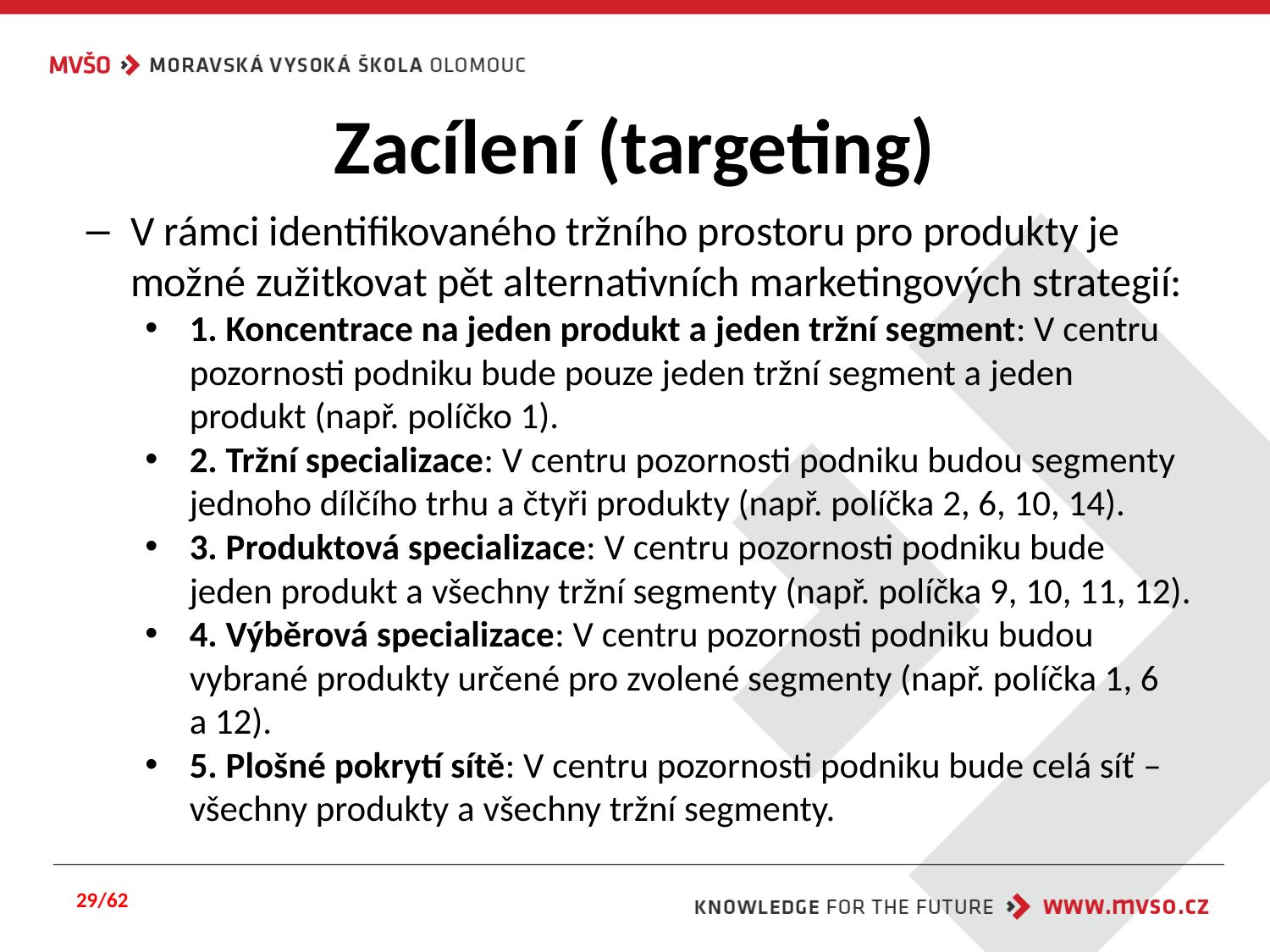

# Zacílení (targeting)
V rámci identifikovaného tržního prostoru pro produkty je možné zužitkovat pět alternativních marketingových strategií:
1. Koncentrace na jeden produkt a jeden tržní segment: V centru pozornosti podniku bude pouze jeden tržní segment a jeden produkt (např. políčko 1).
2. Tržní specializace: V centru pozornosti podniku budou segmenty jednoho dílčího trhu a čtyři produkty (např. políčka 2, 6, 10, 14).
3. Produktová specializace: V centru pozornosti podniku bude jeden produkt a všechny tržní segmenty (např. políčka 9, 10, 11, 12).
4. Výběrová specializace: V centru pozornosti podniku budou vybrané produkty určené pro zvolené segmenty (např. políčka 1, 6 a 12).
5. Plošné pokrytí sítě: V centru pozornosti podniku bude celá síť – všechny produkty a všechny tržní segmenty.
29/62